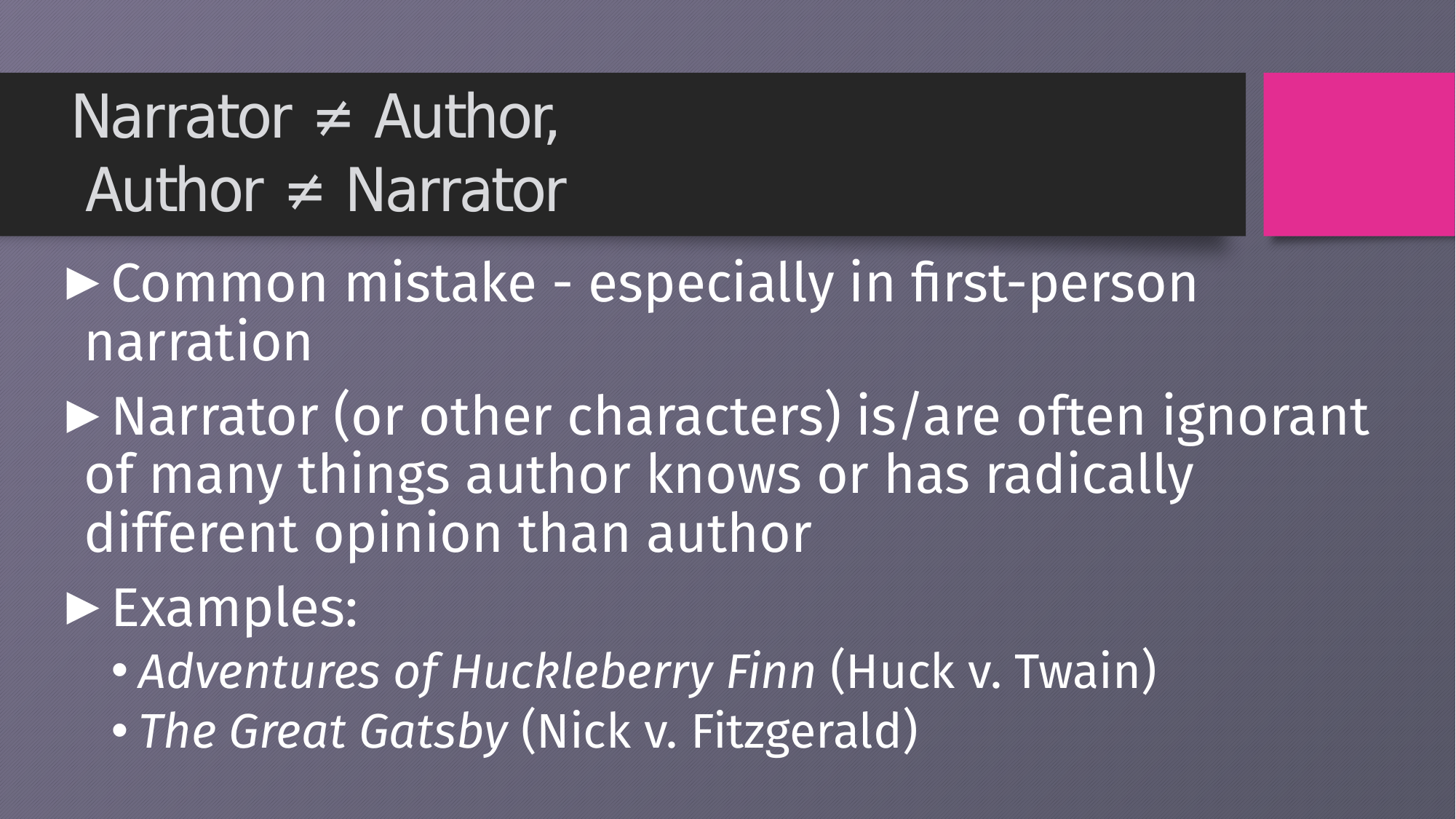

Narrator ≠ Author,
Author ≠ Narrator
Common mistake - especially in first-person narration
Narrator (or other characters) is/are often ignorant of many things author knows or has radically different opinion than author
Examples:
Adventures of Huckleberry Finn (Huck v. Twain)
The Great Gatsby (Nick v. Fitzgerald)